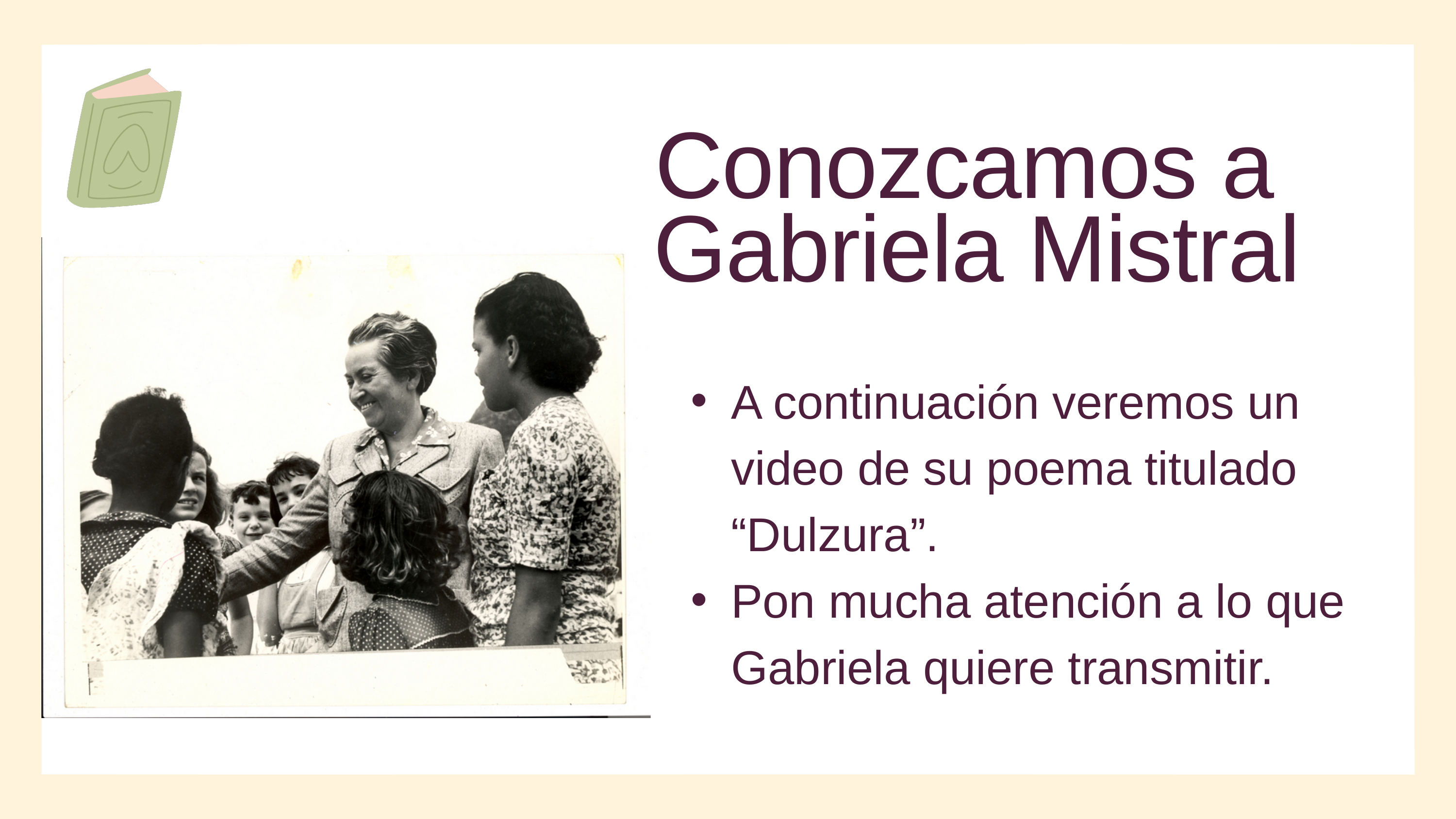

Conozcamos a
Gabriela Mistral

A continuación veremos un video de su poema titulado “Dulzura”.
Pon mucha atención a lo que Gabriela quiere transmitir.